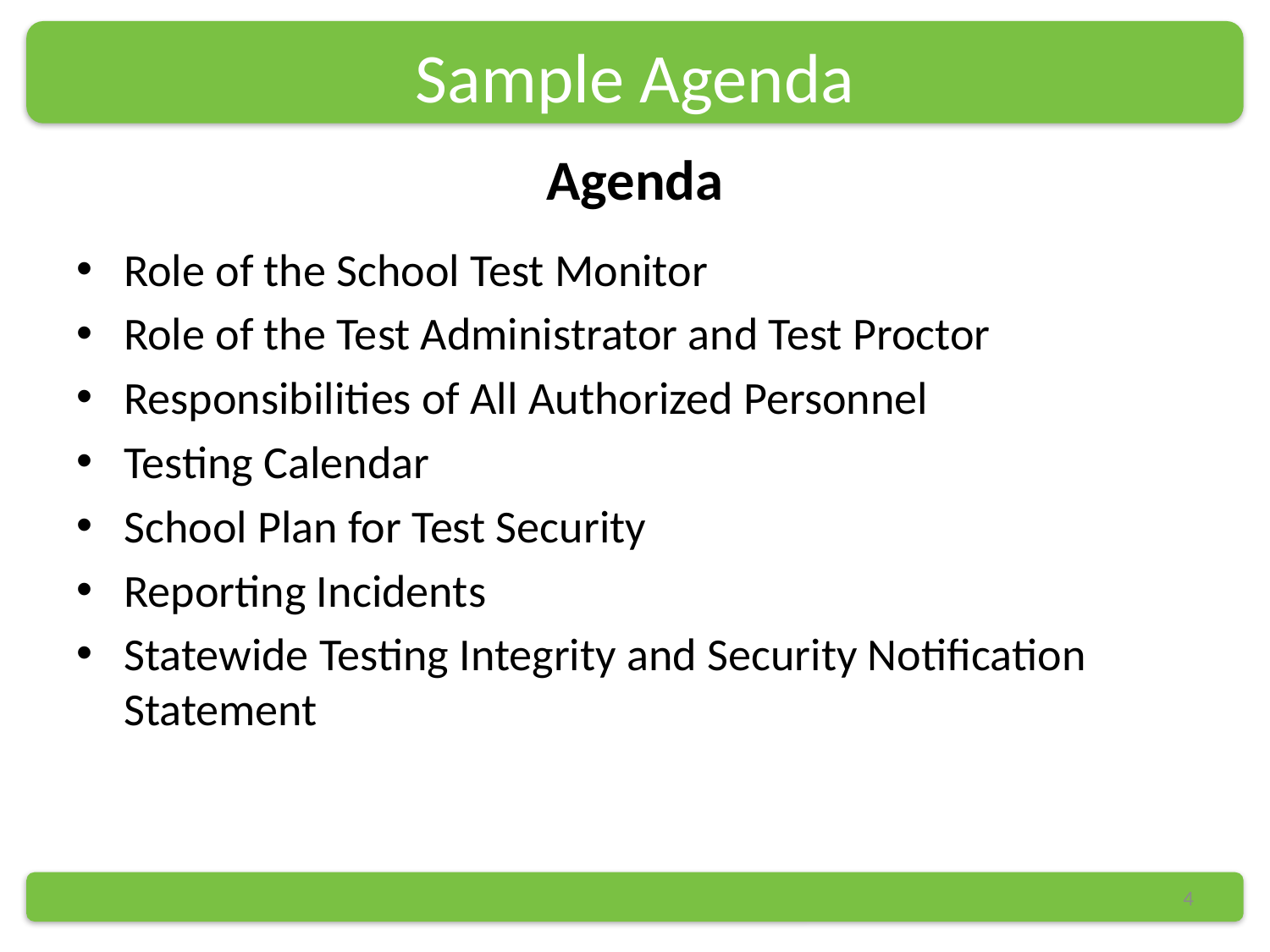

# Sample Agenda
Agenda

Role of the School Test Monitor
Role of the Test Administrator and Test Proctor
Responsibilities of All Authorized Personnel
Testing Calendar
School Plan for Test Security
Reporting Incidents
Statewide Testing Integrity and Security Notification Statement
4